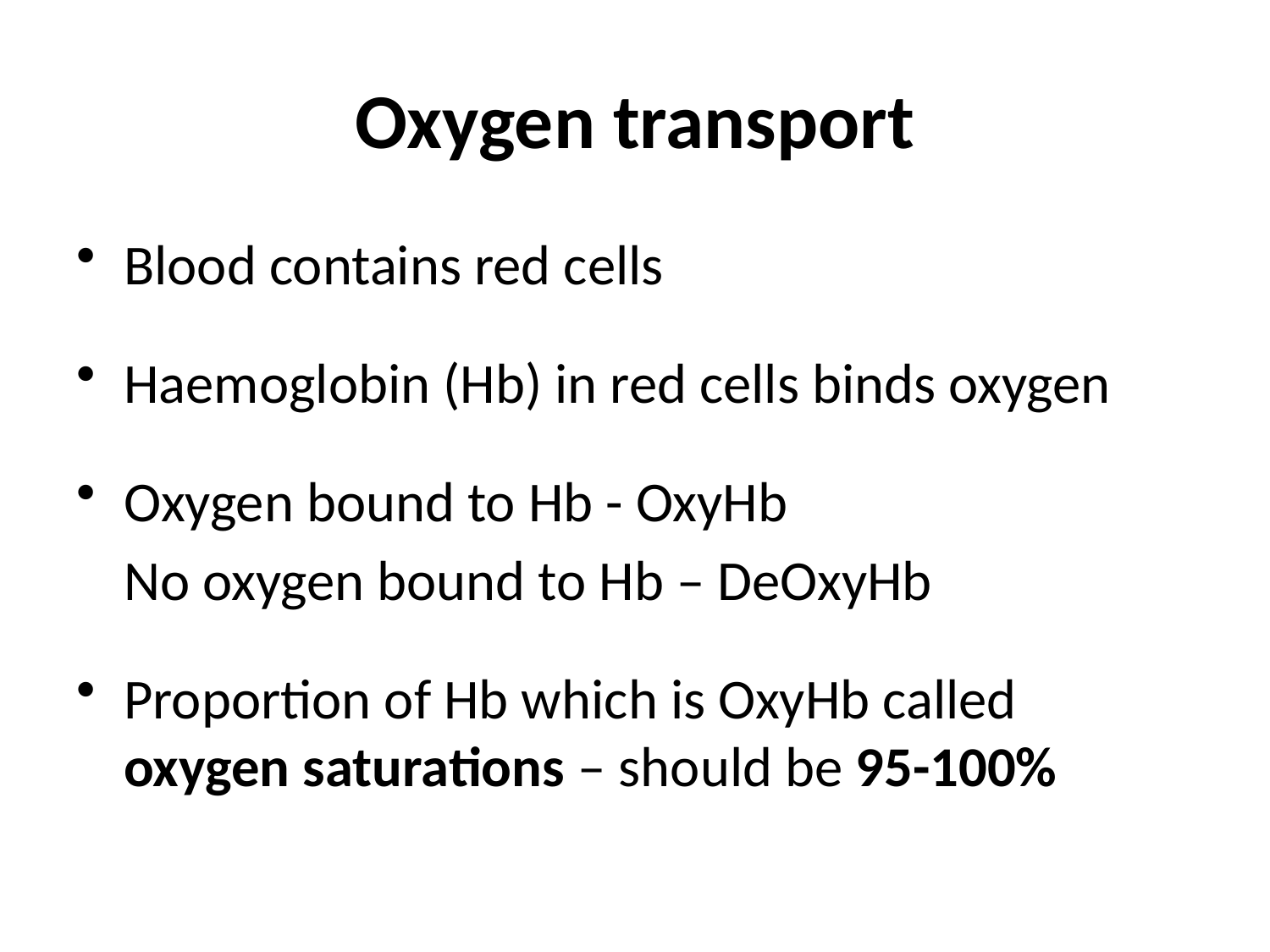

# Oxygen transport
Blood contains red cells

Haemoglobin (Hb) in red cells binds oxygen

Oxygen bound to Hb - OxyHb
	No oxygen bound to Hb – DeOxyHb

Proportion of Hb which is OxyHb called  oxygen saturations – should be 95-100%